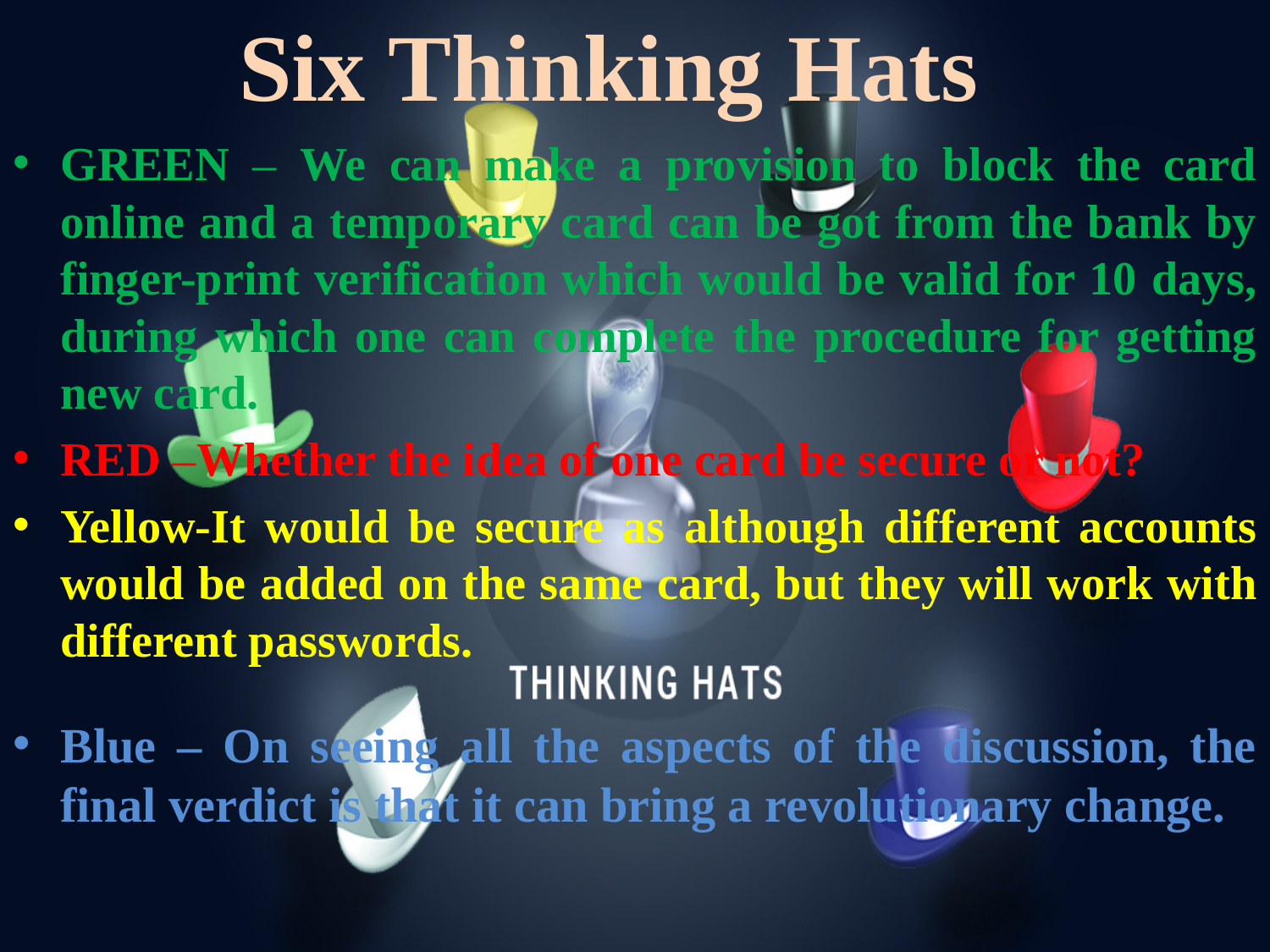

Six Thinking Hats
GREEN – We can make a provision to block the card online and a temporary card can be got from the bank by finger-print verification which would be valid for 10 days, during which one can complete the procedure for getting new card.
RED –Whether the idea of one card be secure or not?
Yellow-It would be secure as although different accounts would be added on the same card, but they will work with different passwords.

Blue – On seeing all the aspects of the discussion, the final verdict is that it can bring a revolutionary change.